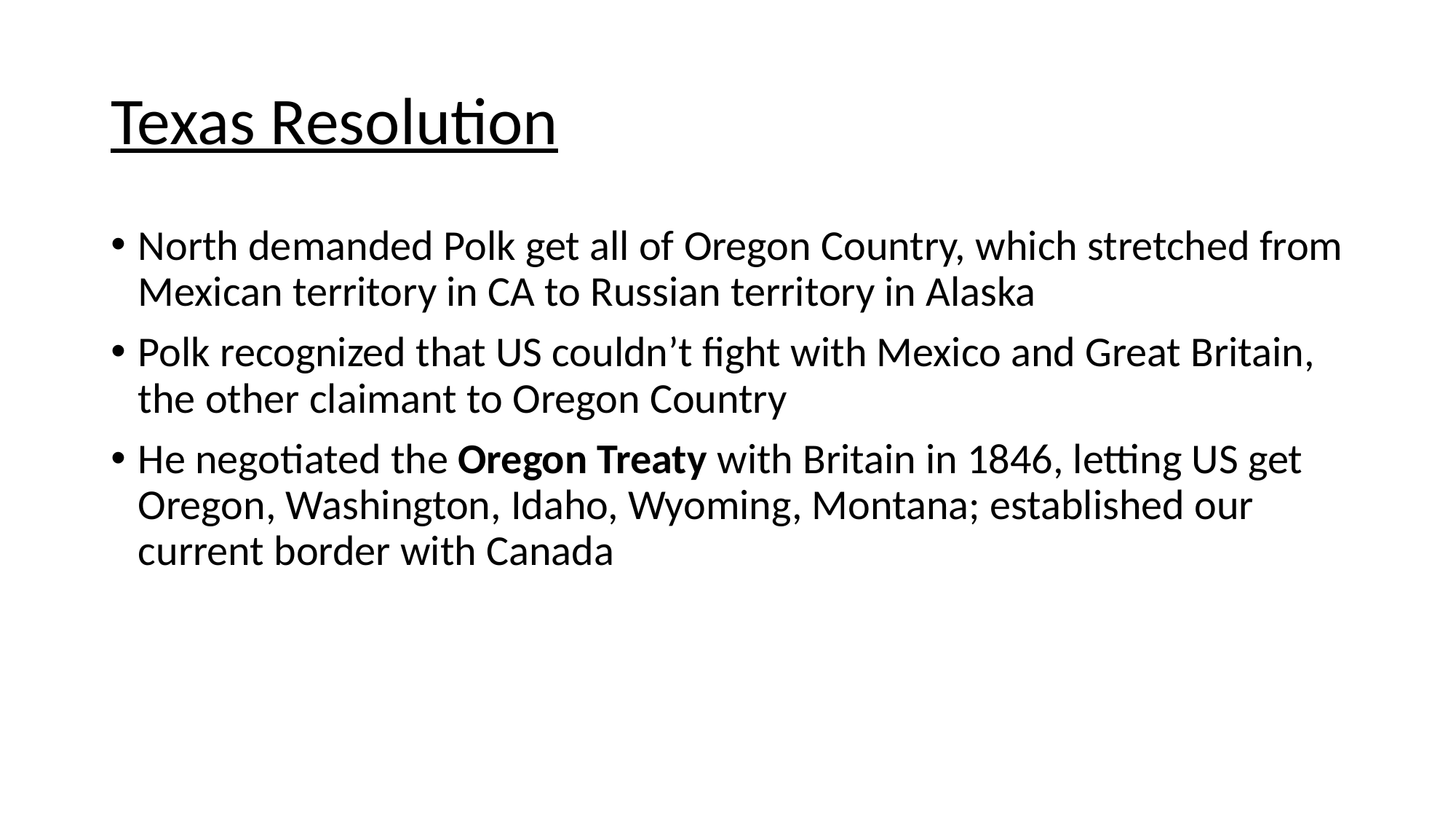

# Texas Resolution
North demanded Polk get all of Oregon Country, which stretched from Mexican territory in CA to Russian territory in Alaska
Polk recognized that US couldn’t fight with Mexico and Great Britain, the other claimant to Oregon Country
He negotiated the Oregon Treaty with Britain in 1846, letting US get Oregon, Washington, Idaho, Wyoming, Montana; established our current border with Canada